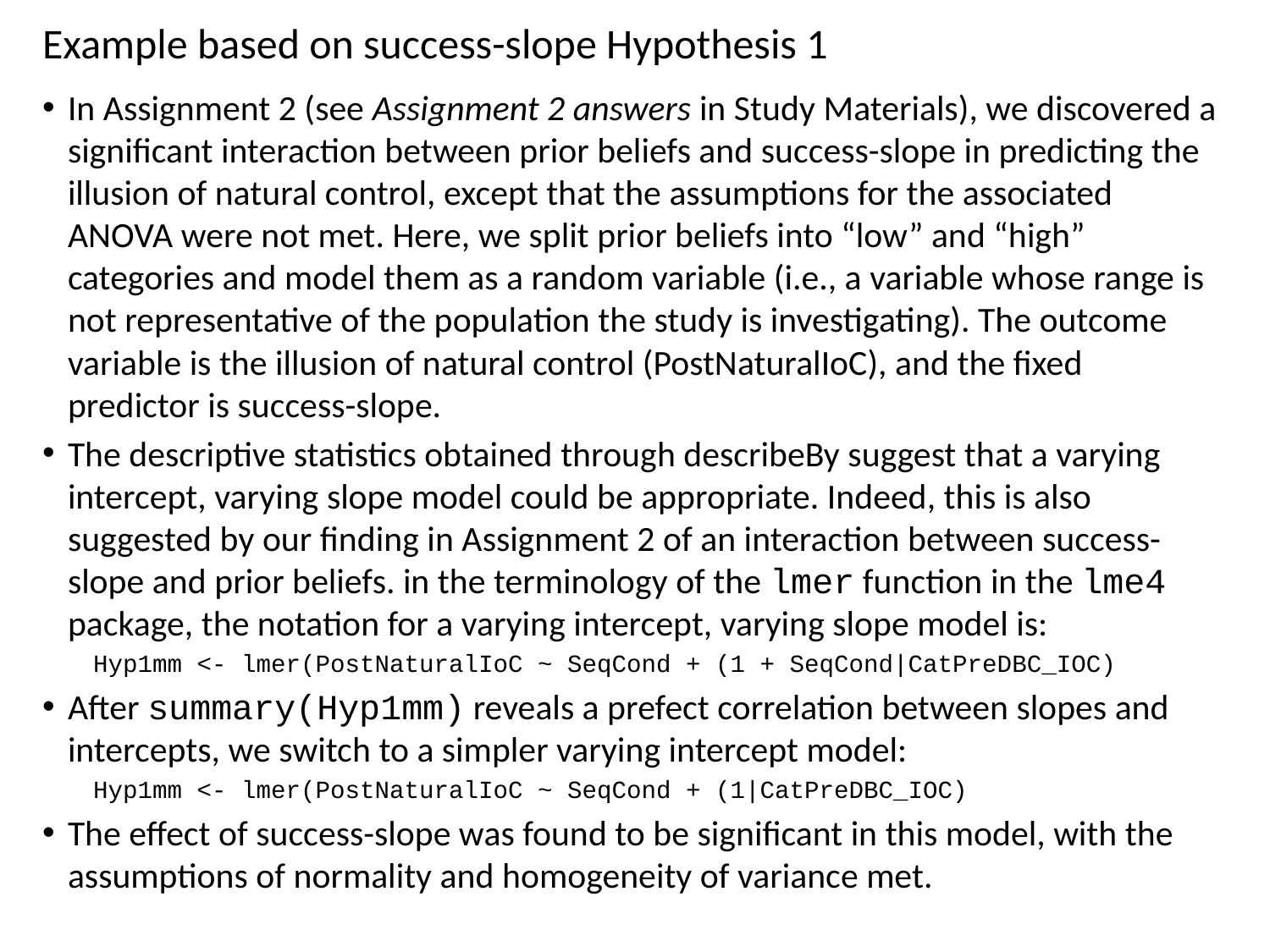

Example based on success-slope Hypothesis 1
In Assignment 2 (see Assignment 2 answers in Study Materials), we discovered a significant interaction between prior beliefs and success-slope in predicting the illusion of natural control, except that the assumptions for the associated ANOVA were not met. Here, we split prior beliefs into “low” and “high” categories and model them as a random variable (i.e., a variable whose range is not representative of the population the study is investigating). The outcome variable is the illusion of natural control (PostNaturalIoC), and the fixed predictor is success-slope.
The descriptive statistics obtained through describeBy suggest that a varying intercept, varying slope model could be appropriate. Indeed, this is also suggested by our finding in Assignment 2 of an interaction between success-slope and prior beliefs. in the terminology of the lmer function in the lme4 package, the notation for a varying intercept, varying slope model is:
Hyp1mm <- lmer(PostNaturalIoC ~ SeqCond + (1 + SeqCond|CatPreDBC_IOC)
After summary(Hyp1mm) reveals a prefect correlation between slopes and intercepts, we switch to a simpler varying intercept model:
Hyp1mm <- lmer(PostNaturalIoC ~ SeqCond + (1|CatPreDBC_IOC)
The effect of success-slope was found to be significant in this model, with the assumptions of normality and homogeneity of variance met.